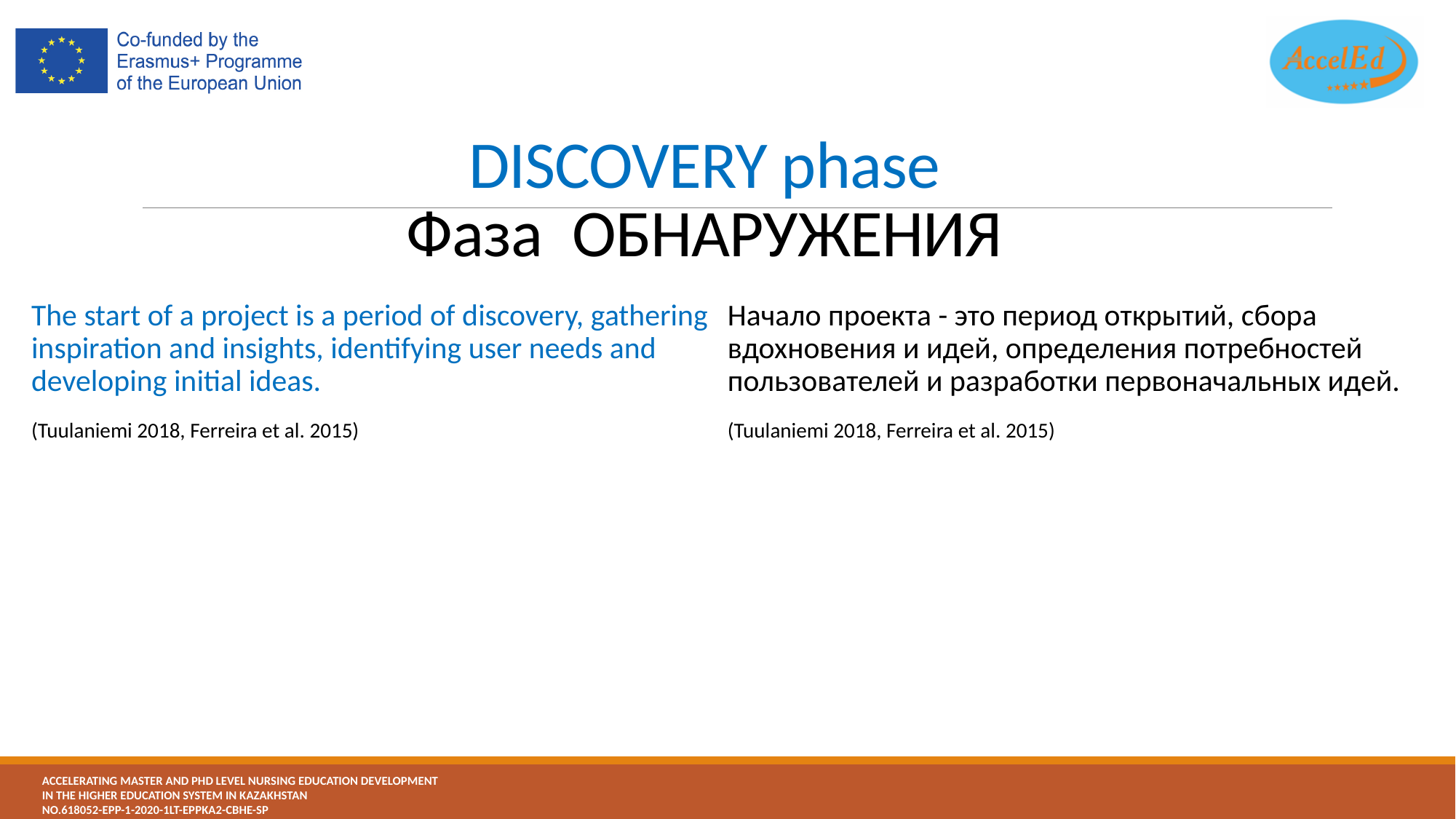

# DISCOVERY phase Фаза  ОБНАРУЖЕНИЯ
The start of a project is a period of discovery, gathering inspiration and insights, identifying user needs and developing initial ideas.
(Tuulaniemi 2018, Ferreira et al. 2015)
Начало проекта - это период открытий, сбора вдохновения и идей, определения потребностей пользователей и разработки первоначальных идей.
(Tuulaniemi 2018, Ferreira et al. 2015)